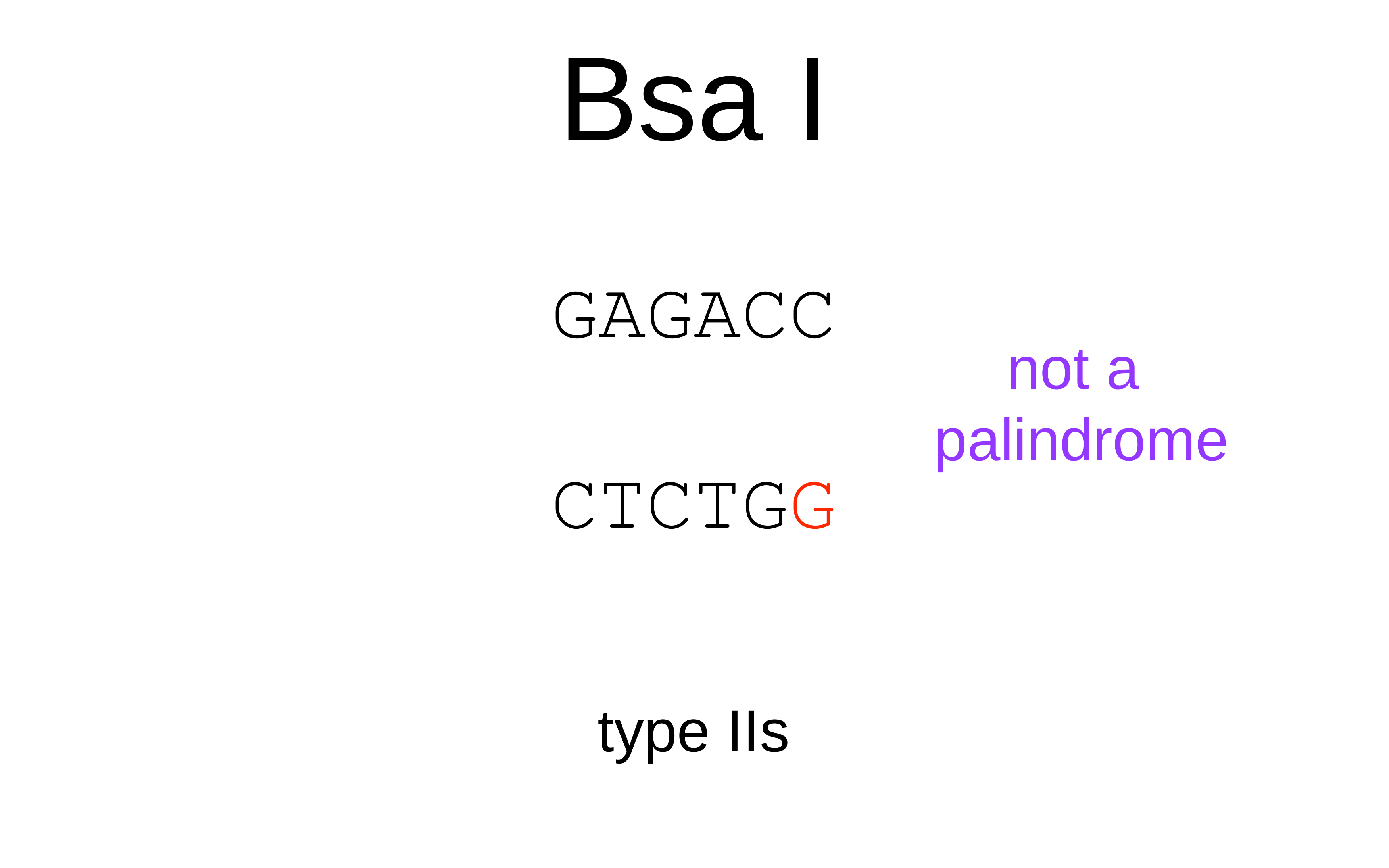

Bsa I
GAGACC
CTCTGG
not a
palindrome
type IIs